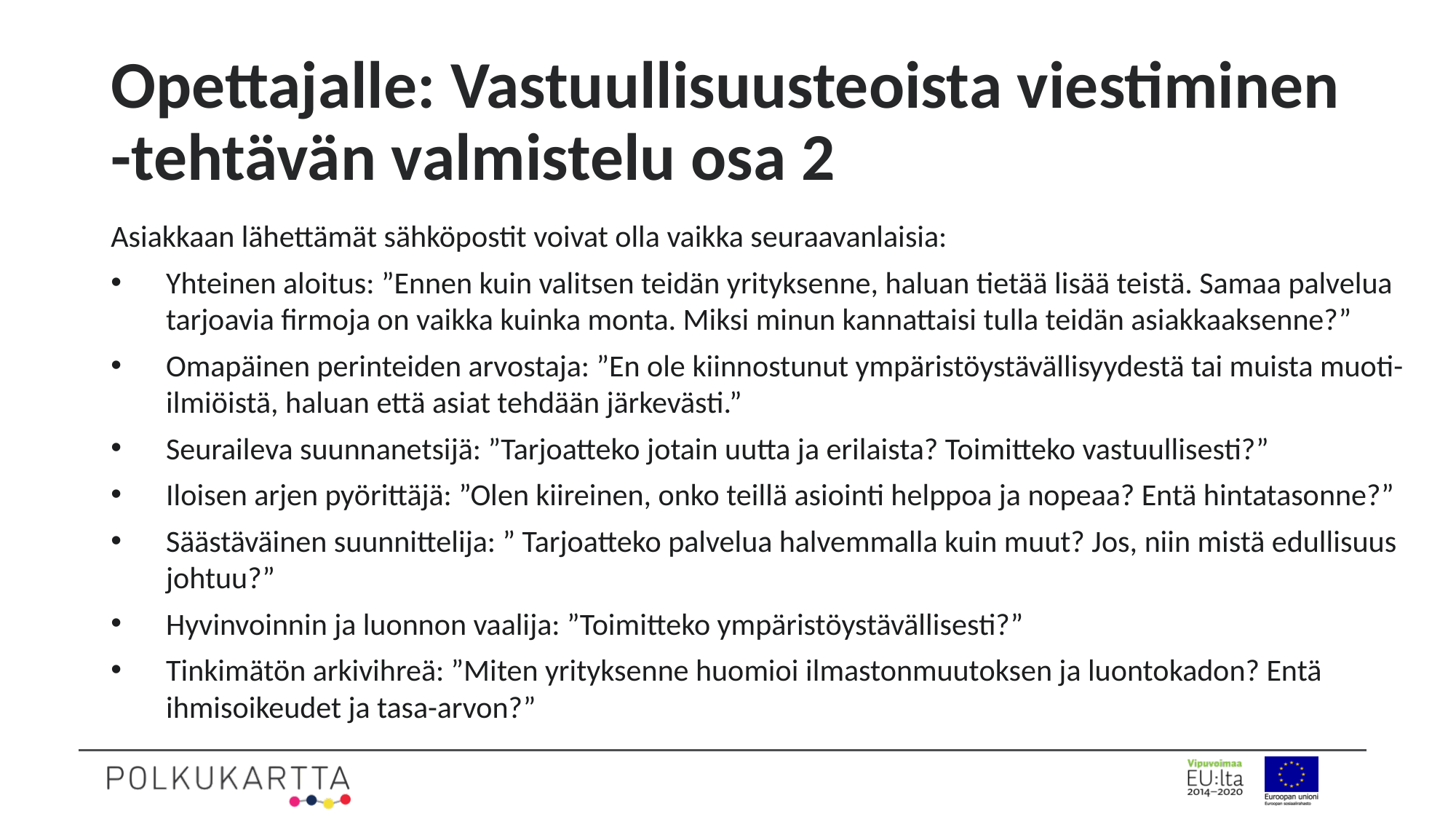

# Opettajalle: Vastuullisuusteoista viestiminen -tehtävän valmistelu osa 2
Asiakkaan lähettämät sähköpostit voivat olla vaikka seuraavanlaisia:
Yhteinen aloitus: ”Ennen kuin valitsen teidän yrityksenne, haluan tietää lisää teistä. Samaa palvelua tarjoavia firmoja on vaikka kuinka monta. Miksi minun kannattaisi tulla teidän asiakkaaksenne?”
Omapäinen perinteiden arvostaja: ”En ole kiinnostunut ympäristöystävällisyydestä tai muista muoti-ilmiöistä, haluan että asiat tehdään järkevästi.”
Seuraileva suunnanetsijä: ”Tarjoatteko jotain uutta ja erilaista? Toimitteko vastuullisesti?”
Iloisen arjen pyörittäjä: ”Olen kiireinen, onko teillä asiointi helppoa ja nopeaa? Entä hintatasonne?”
Säästäväinen suunnittelija: ” Tarjoatteko palvelua halvemmalla kuin muut? Jos, niin mistä edullisuus johtuu?”
Hyvinvoinnin ja luonnon vaalija: ”Toimitteko ympäristöystävällisesti?”
Tinkimätön arkivihreä: ”Miten yrityksenne huomioi ilmastonmuutoksen ja luontokadon? Entä ihmisoikeudet ja tasa-arvon?”